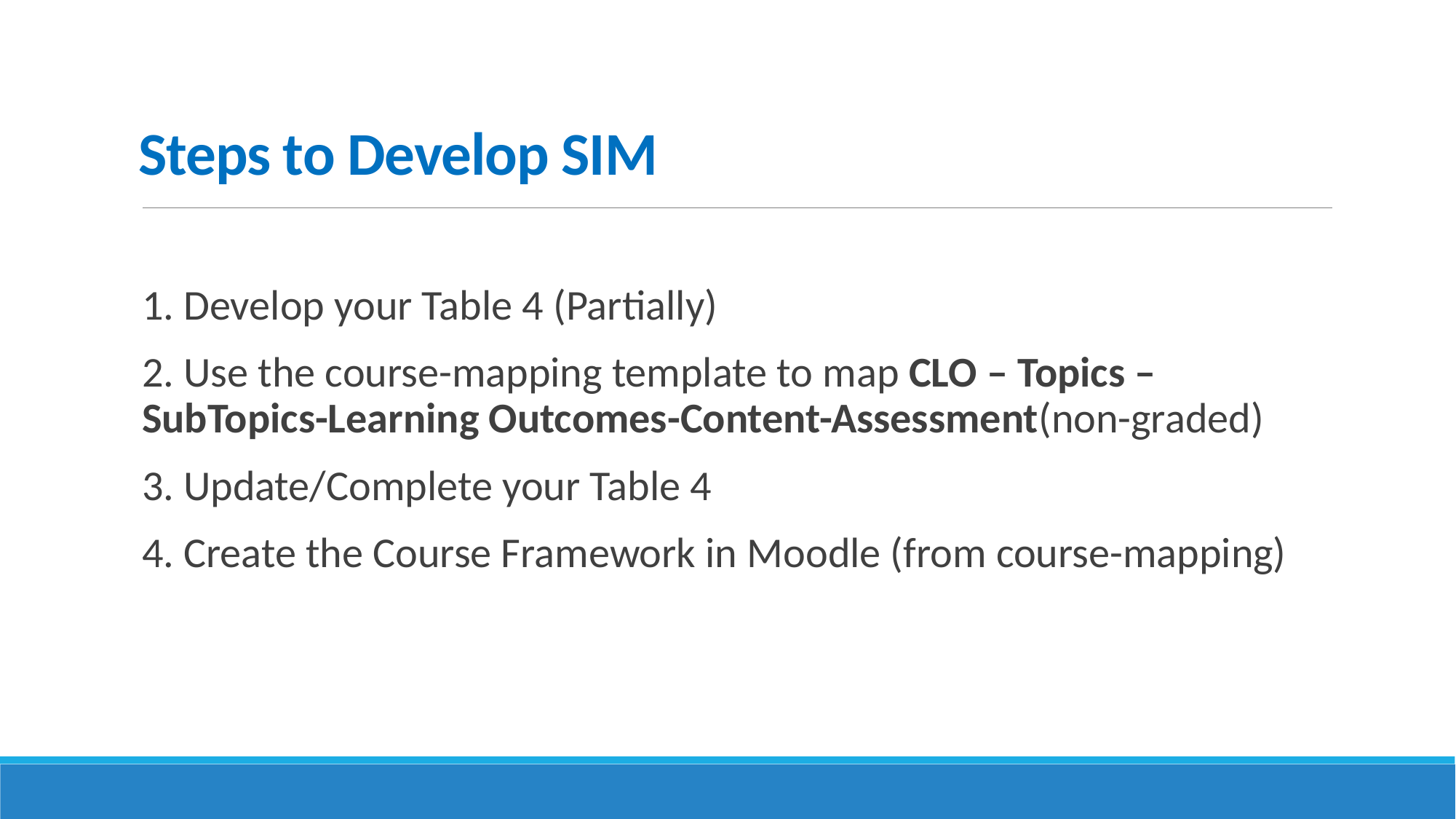

# Steps to Develop SIM

1. Develop your Table 4 (Partially)
2. Use the course-mapping template to map CLO – Topics – SubTopics-Learning Outcomes-Content-Assessment(non-graded)
3. Update/Complete your Table 4
4. Create the Course Framework in Moodle (from course-mapping)